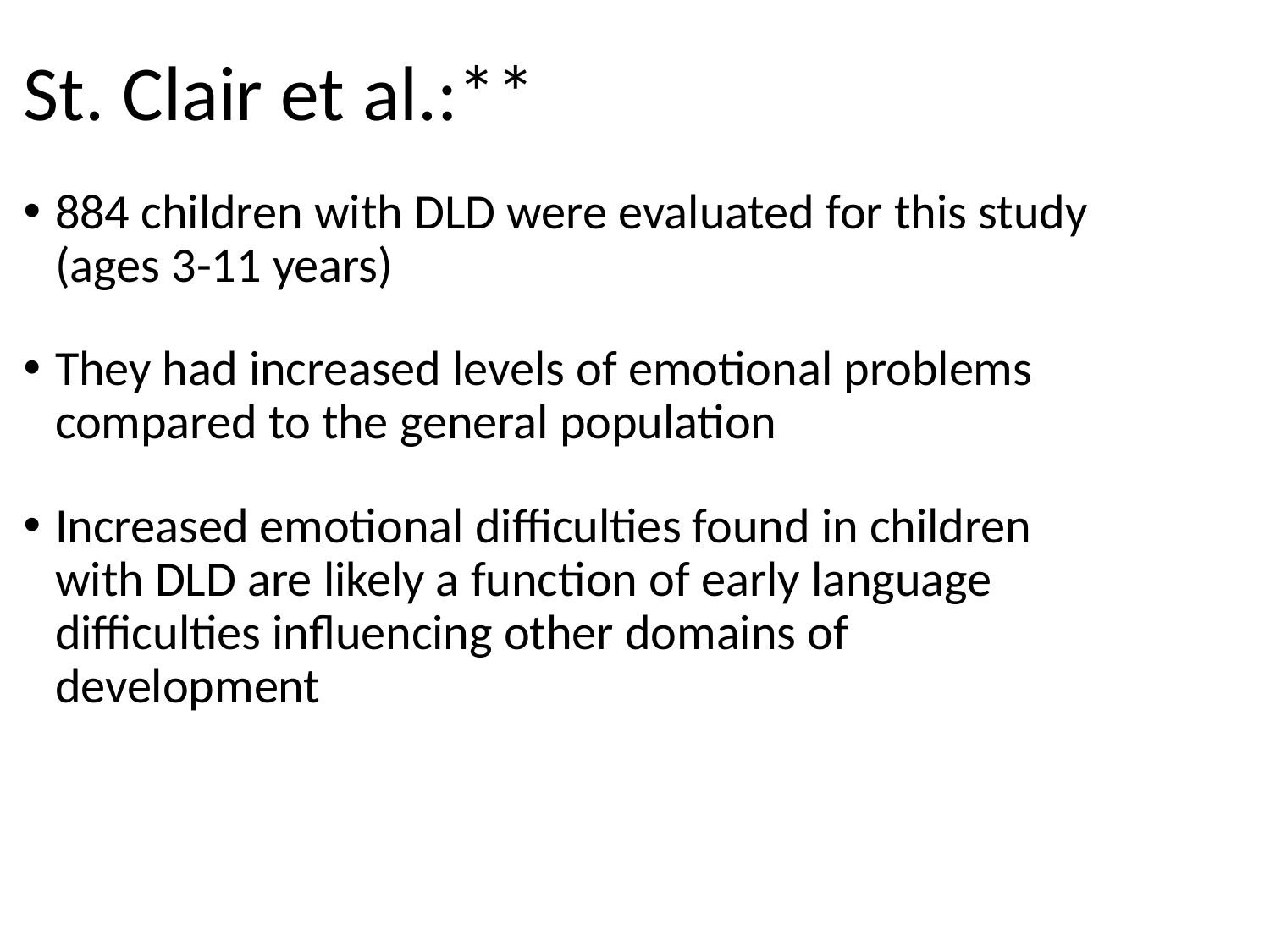

# St. Clair et al.:**
884 children with DLD were evaluated for this study (ages 3-11 years)

They had increased levels of emotional problems compared to the general population

Increased emotional difficulties found in children with DLD are likely a function of early language difficulties influencing other domains of development